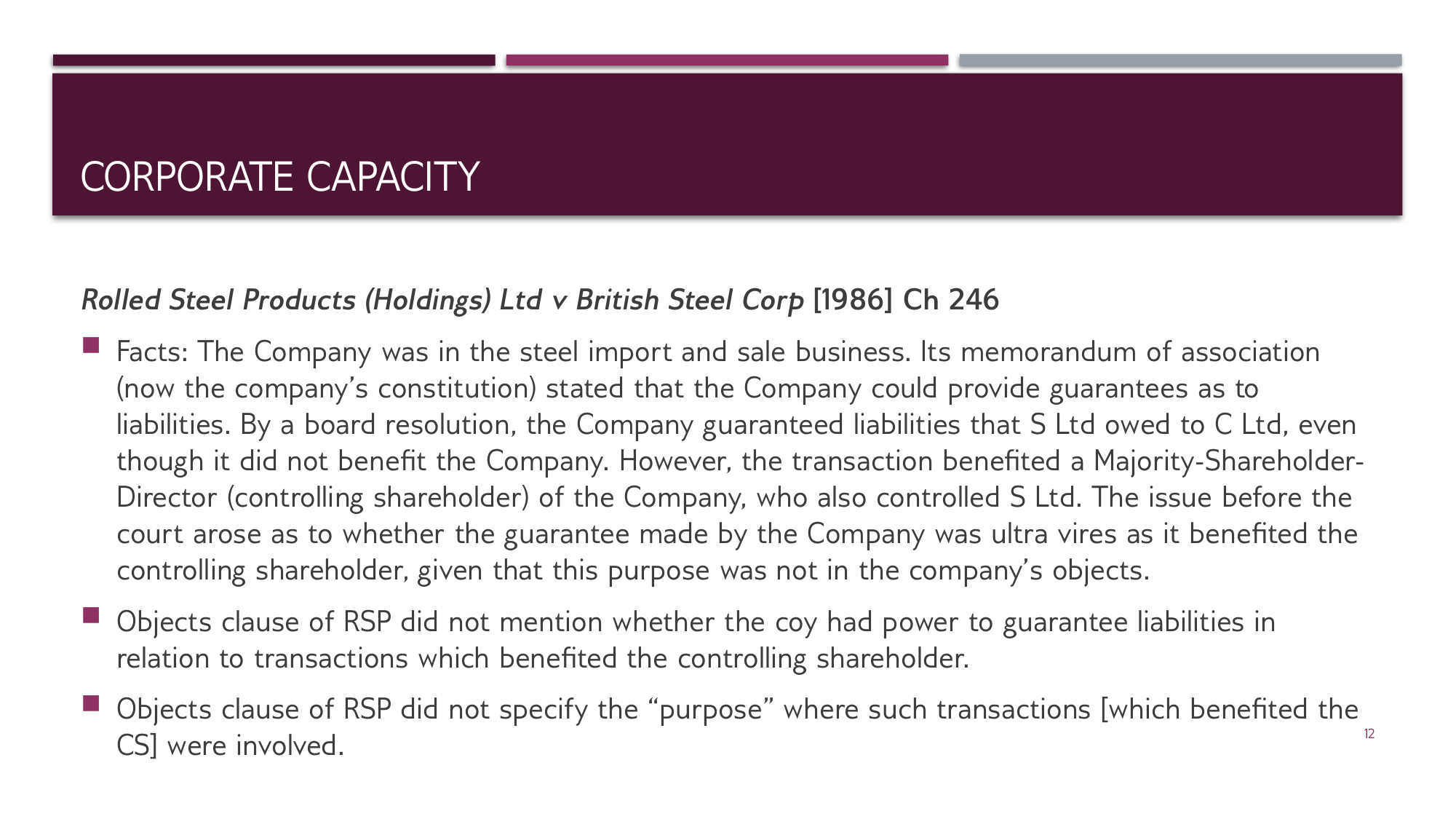

# corporate capacity
Rolled Steel Products (Holdings) Ltd v British Steel Corp [1986] Ch 246
Facts: The Company was in the steel import and sale business. Its memorandum of association (now the company’s constitution) stated that the Company could provide guarantees as to liabilities. By a board resolution, the Company guaranteed liabilities that S Ltd owed to C Ltd, even though it did not benefit the Company. However, the transaction benefited a Majority-Shareholder-Director (controlling shareholder) of the Company, who also controlled S Ltd. The issue before the court arose as to whether the guarantee made by the Company was ultra vires as it benefited the controlling shareholder, given that this purpose was not in the company’s objects.
Objects clause of RSP did not mention whether the coy had power to guarantee liabilities in relation to transactions which benefited the controlling shareholder.
Objects clause of RSP did not specify the “purpose” where such transactions [which benefited the CS] were involved.
12